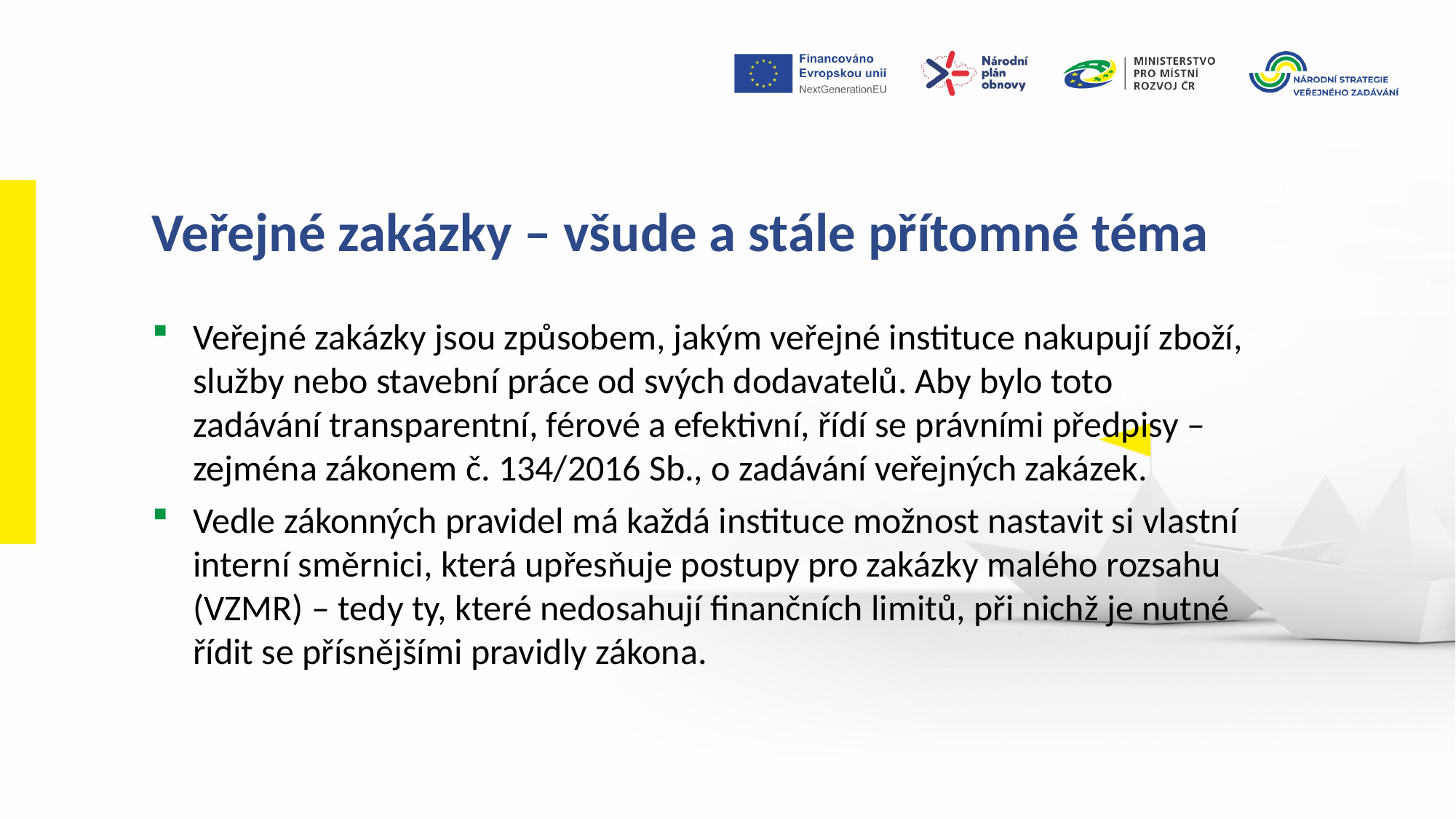

Veřejné zakázky – všude a stále přítomné téma
Veřejné zakázky jsou způsobem, jakým veřejné instituce nakupují zboží, služby nebo stavební práce od svých dodavatelů. Aby bylo toto zadávání transparentní, férové a efektivní, řídí se právními předpisy – zejména zákonem č. 134/2016 Sb., o zadávání veřejných zakázek.
Vedle zákonných pravidel má každá instituce možnost nastavit si vlastní interní směrnici, která upřesňuje postupy pro zakázky malého rozsahu (VZMR) – tedy ty, které nedosahují finančních limitů, při nichž je nutné řídit se přísnějšími pravidly zákona.